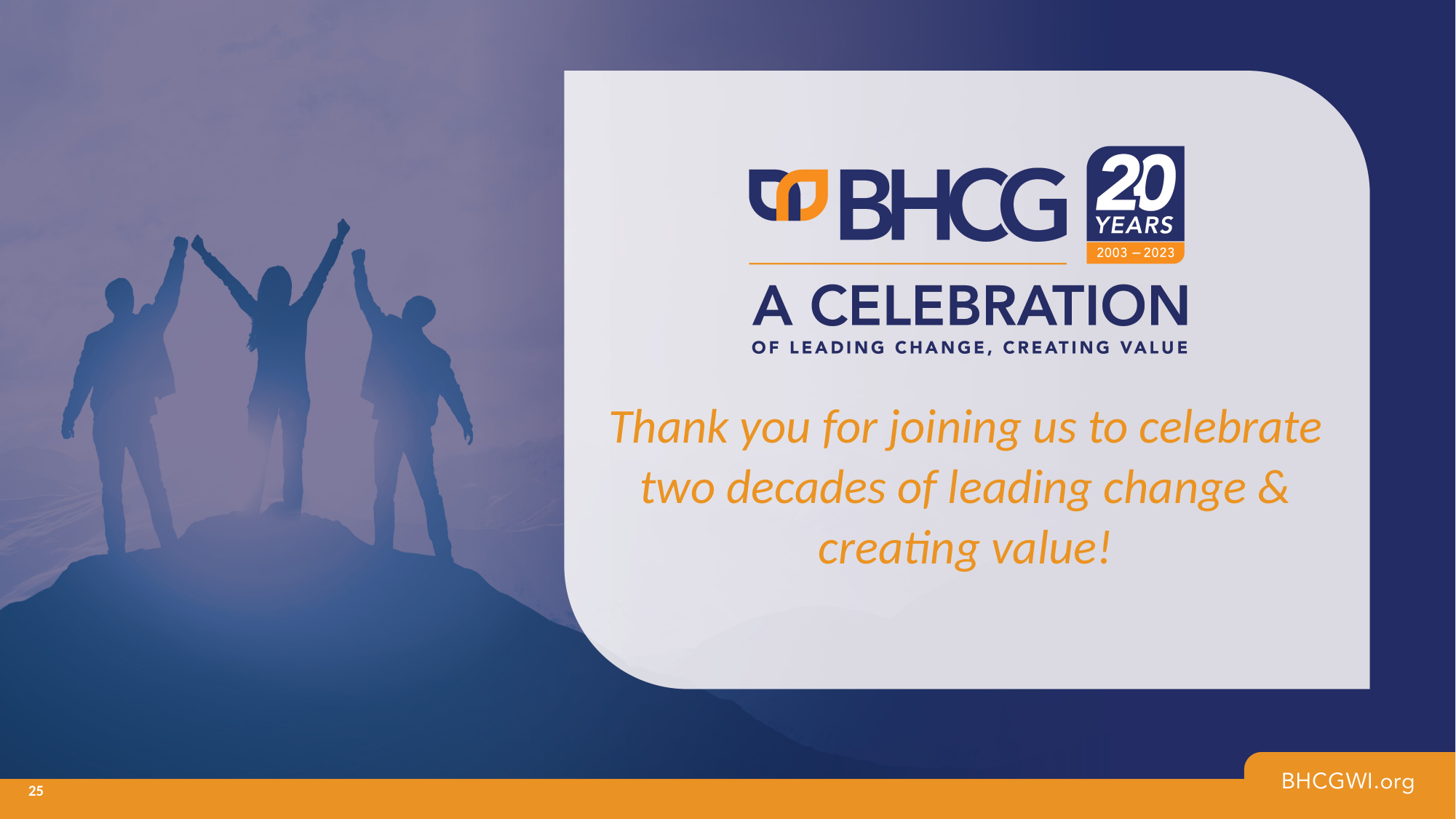

# Thank you for joining us to celebrate two decades of leading change & creating value!
25